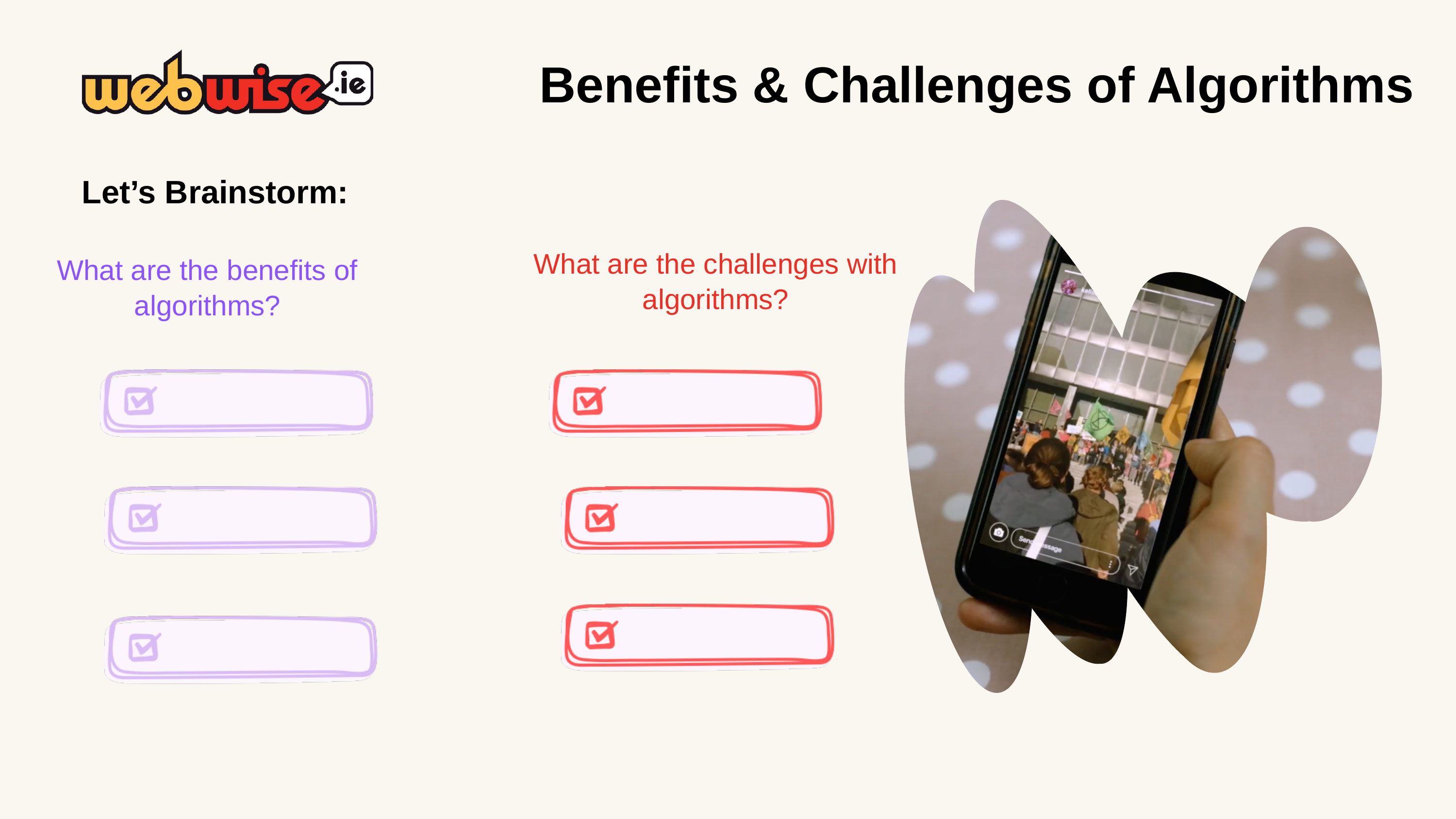

Benefits & Challenges of Algorithms
Let’s Brainstorm:

What are the challenges with algorithms?
What are the benefits of algorithms?